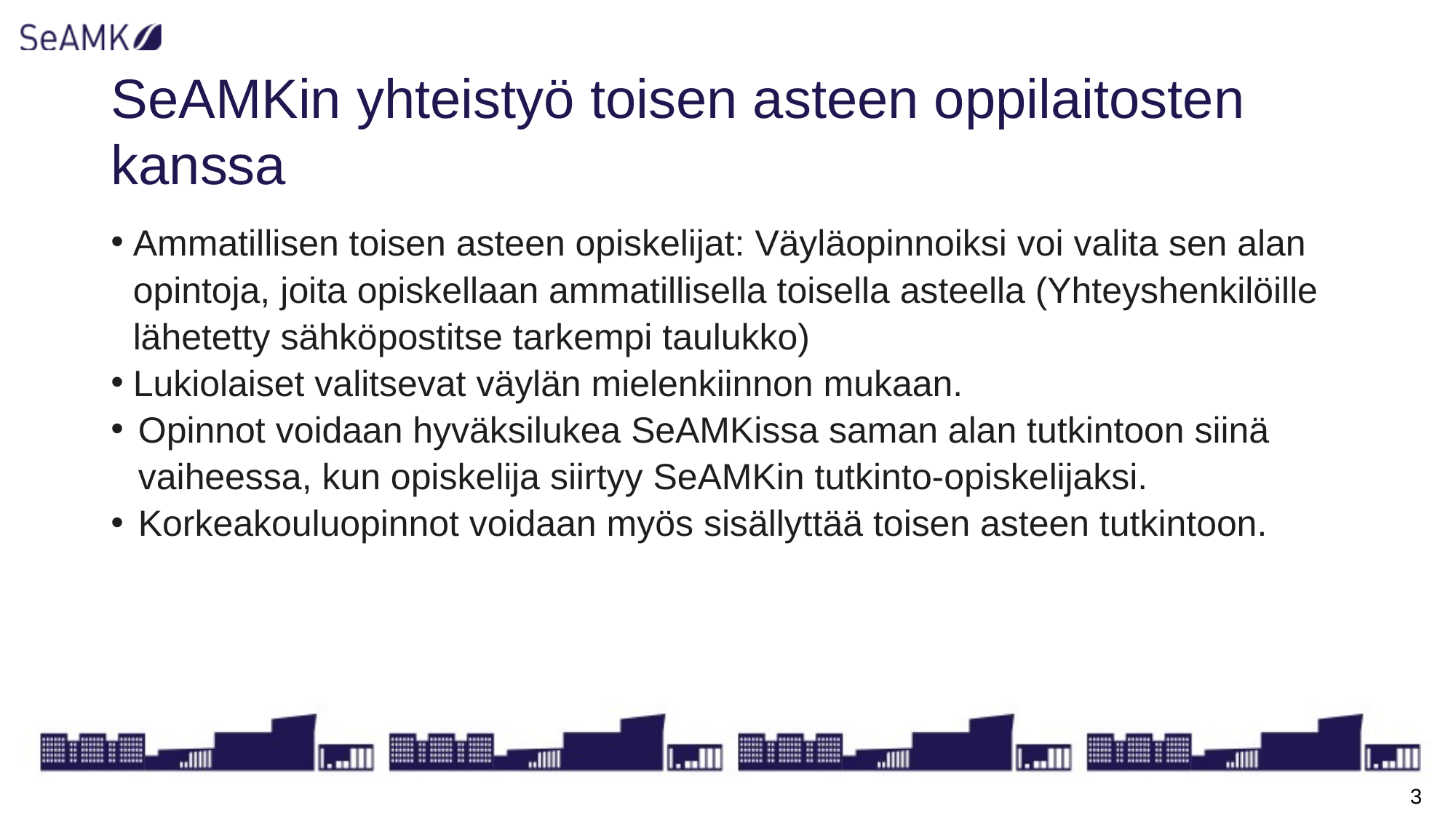

# SeAMKin yhteistyö toisen asteen oppilaitosten kanssa
Ammatillisen toisen asteen opiskelijat: Väyläopinnoiksi voi valita sen alan opintoja, joita opiskellaan ammatillisella toisella asteella (Yhteyshenkilöille lähetetty sähköpostitse tarkempi taulukko)
Lukiolaiset valitsevat väylän mielenkiinnon mukaan.
Opinnot voidaan hyväksilukea SeAMKissa saman alan tutkintoon siinä vaiheessa, kun opiskelija siirtyy SeAMKin tutkinto-opiskelijaksi.
Korkeakouluopinnot voidaan myös sisällyttää toisen asteen tutkintoon.
3